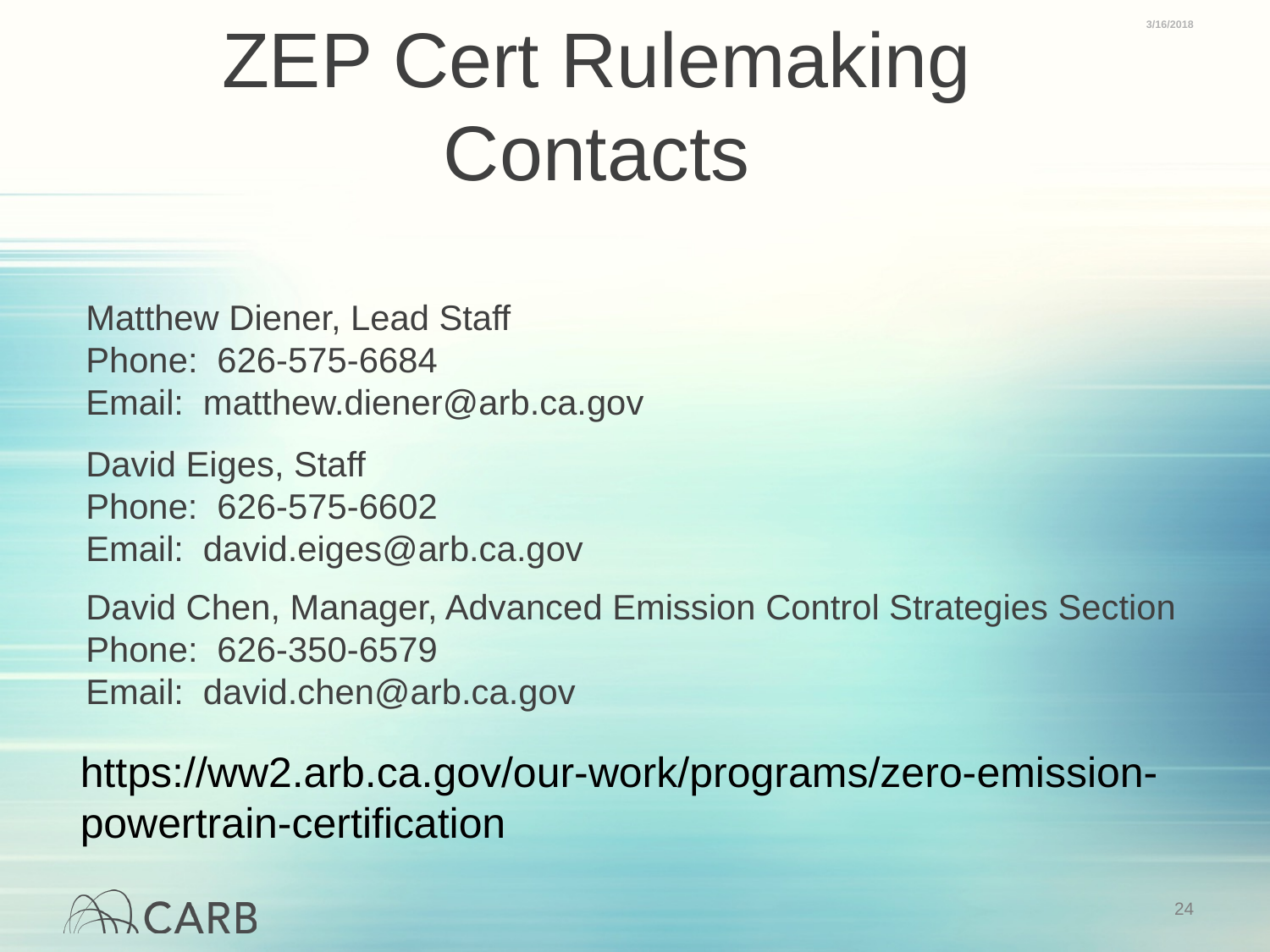

3/16/2018
# ZEP Cert Rulemaking Contacts
Matthew Diener, Lead Staff
Phone:  626-575-6684
Email:  matthew.diener@arb.ca.gov

David Eiges, Staff
Phone:  626-575-6602
Email:  david.eiges@arb.ca.gov

David Chen, Manager, Advanced Emission Control Strategies Section
Phone:  626-350-6579
Email:  david.chen@arb.ca.gov

https://ww2.arb.ca.gov/our-work/programs/zero-emission-powertrain-certification
24